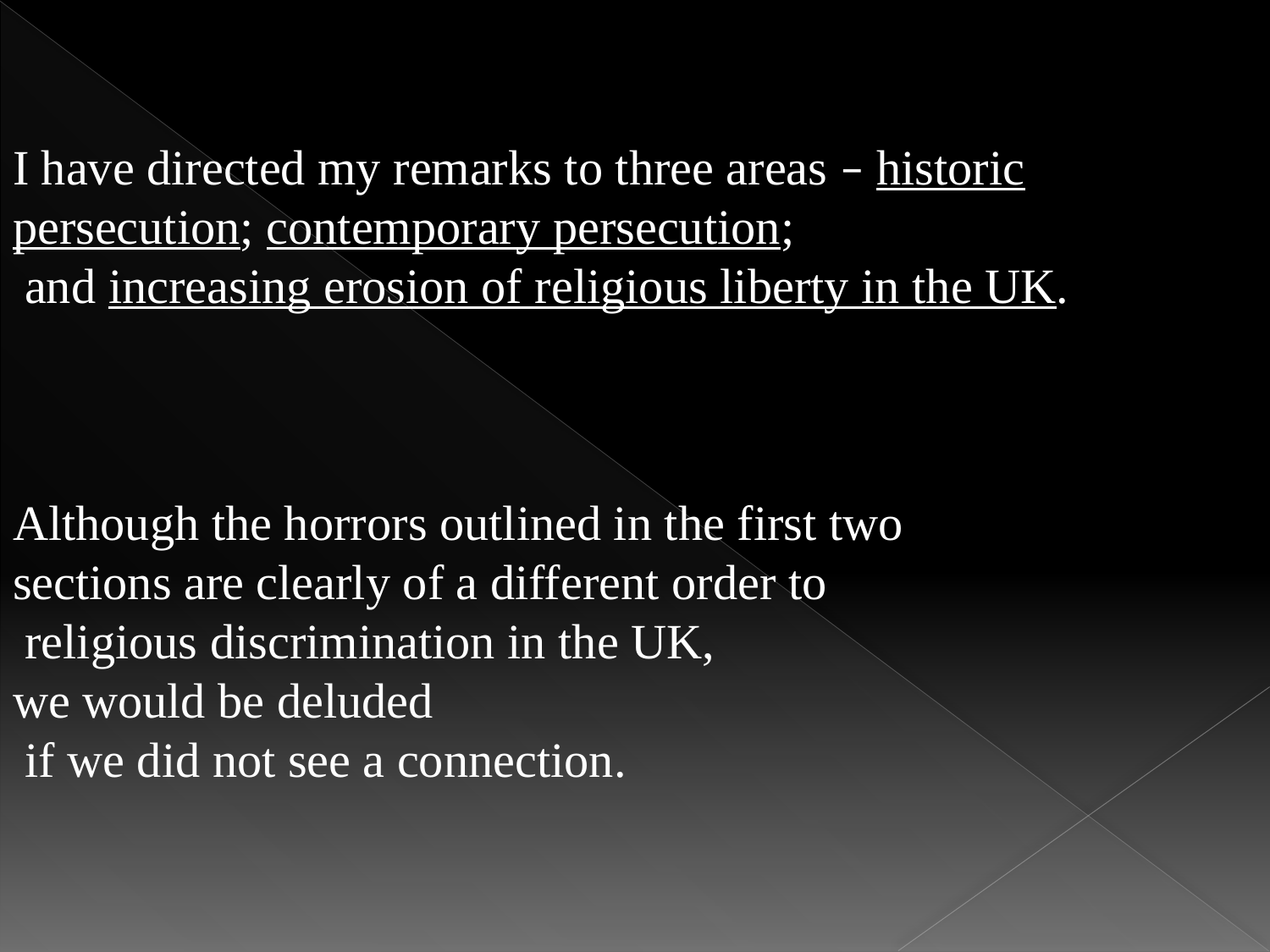

I have directed my remarks to three areas – historic persecution; contemporary persecution;
 and increasing erosion of religious liberty in the UK.

Although the horrors outlined in the first two sections are clearly of a different order to
 religious discrimination in the UK,
we would be deluded
 if we did not see a connection.